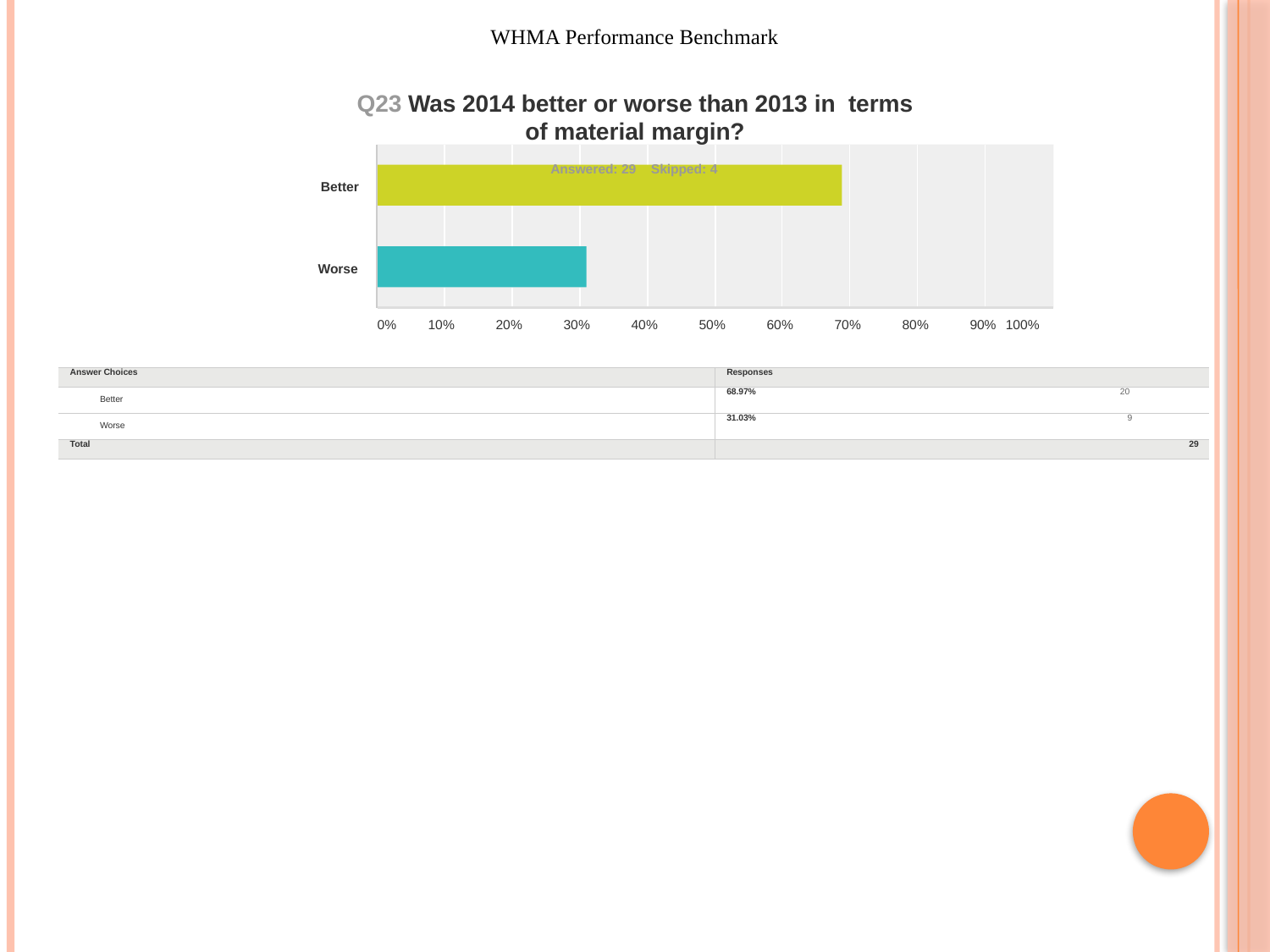

WHMA Performance Benchmark

Q23 Was 2014 better or worse than 2013 in  terms of material margin?
Answered: 29    Skipped: 4

Better

Worse

0%
10%
20%
30%
40%
50%
60%
70%
80%
90%  100%
| Answer Choices | Responses |
| --- | --- |
| Better | 68.97% 20 |
| Worse | 31.03% 9 |
| Total | 29 |
13 / 37